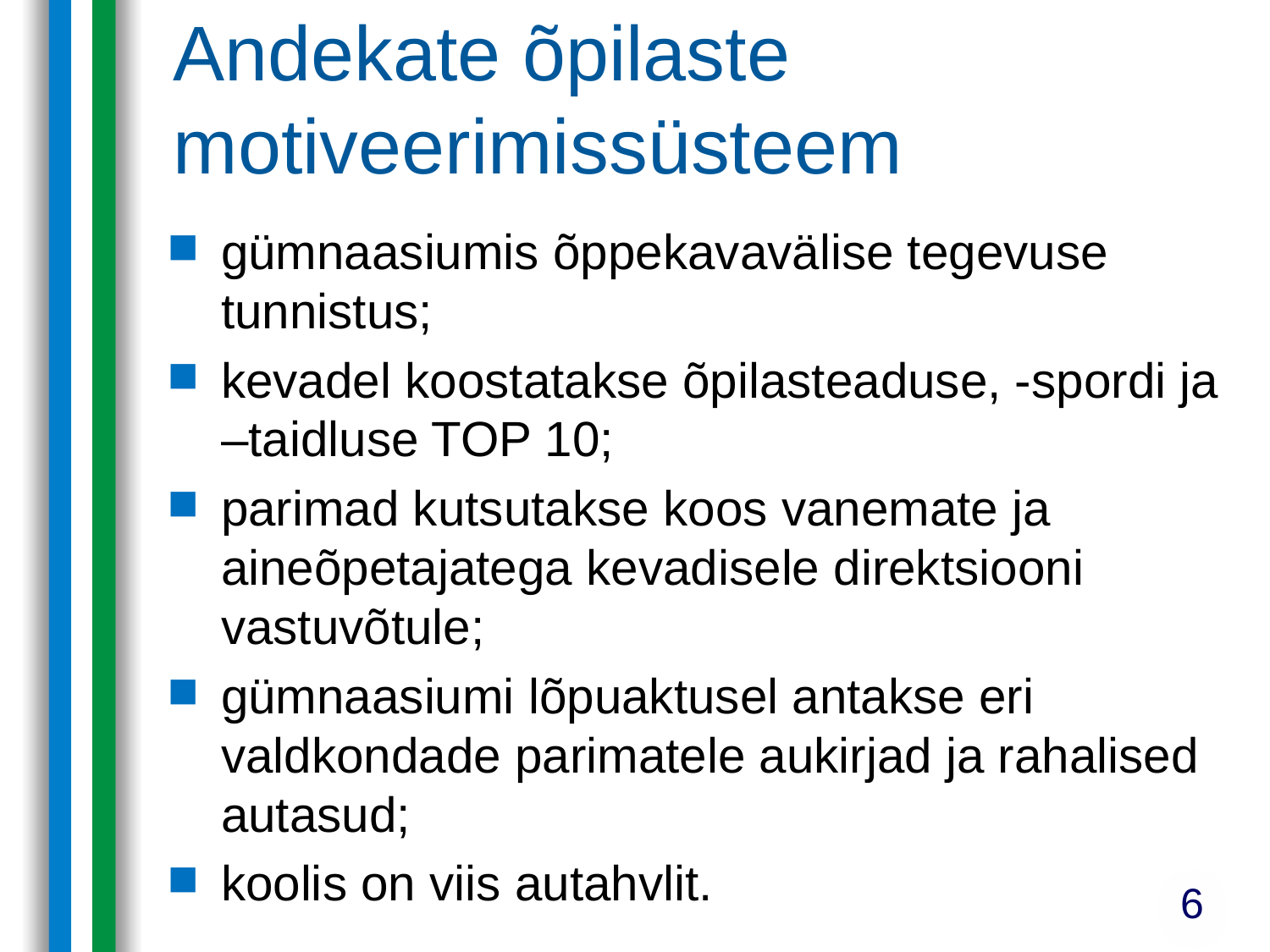

Andekate õpilaste motiveerimissüsteem
gümnaasiumis õppekavavälise tegevuse tunnistus;
kevadel koostatakse õpilasteaduse, -spordi ja –taidluse TOP 10;
parimad kutsutakse koos vanemate ja aineõpetajatega kevadisele direktsiooni vastuvõtule;
gümnaasiumi lõpuaktusel antakse eri valdkondade parimatele aukirjad ja rahalised autasud;
koolis on viis autahvlit.